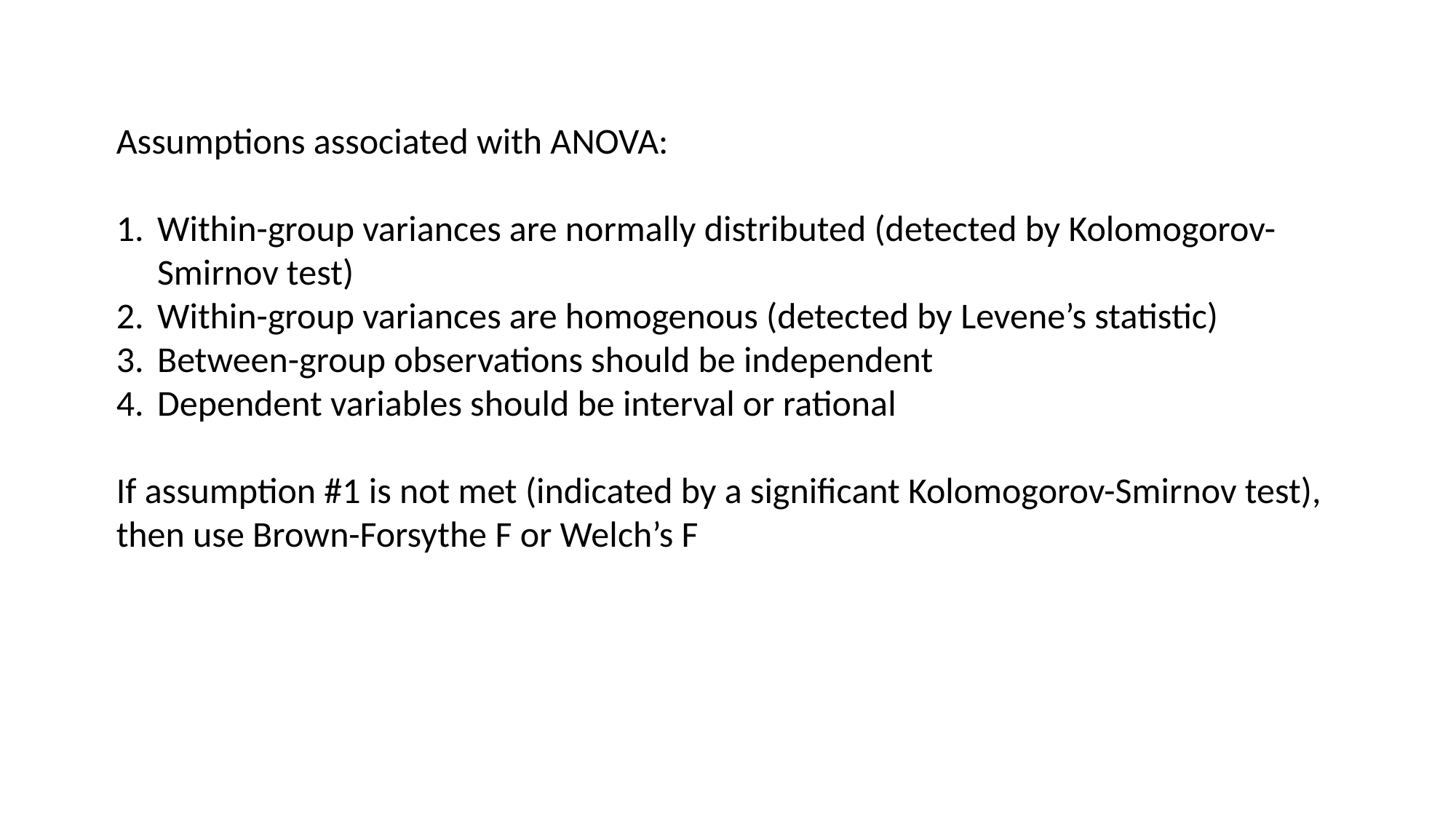

Assumptions associated with ANOVA:

Within-group variances are normally distributed (detected by Kolomogorov-Smirnov test)
Within-group variances are homogenous (detected by Levene’s statistic)
Between-group observations should be independent
Dependent variables should be interval or rational

If assumption #1 is not met (indicated by a significant Kolomogorov-Smirnov test),
then use Brown-Forsythe F or Welch’s F